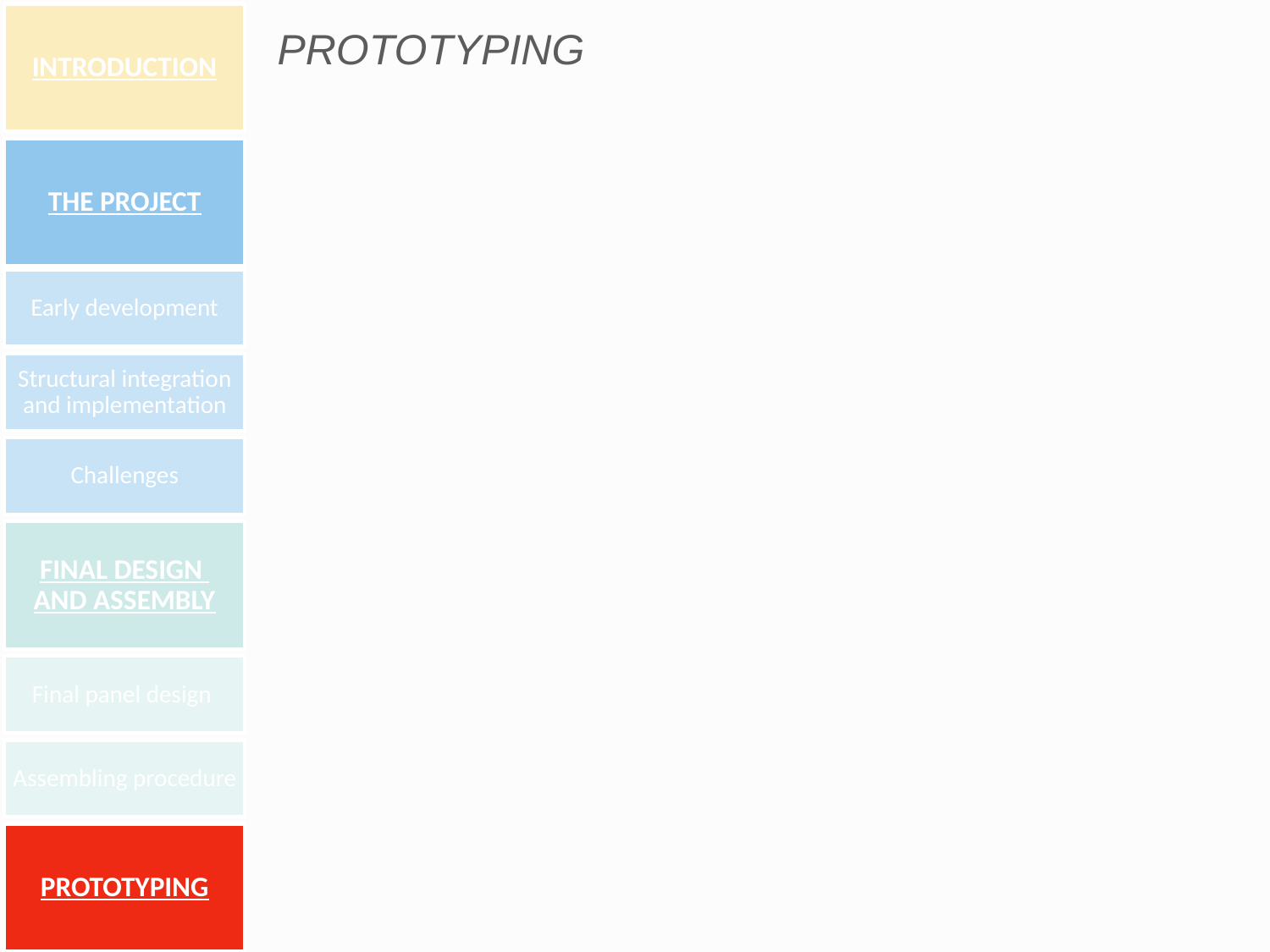

INTRODUCTION
THE PROJECT
Early development
Structural integration and implementation
Challenges
FINAL DESIGN
AND ASSEMBLY
Final panel design
Assembling procedure
PROTOTYPING
PROTOTYPING